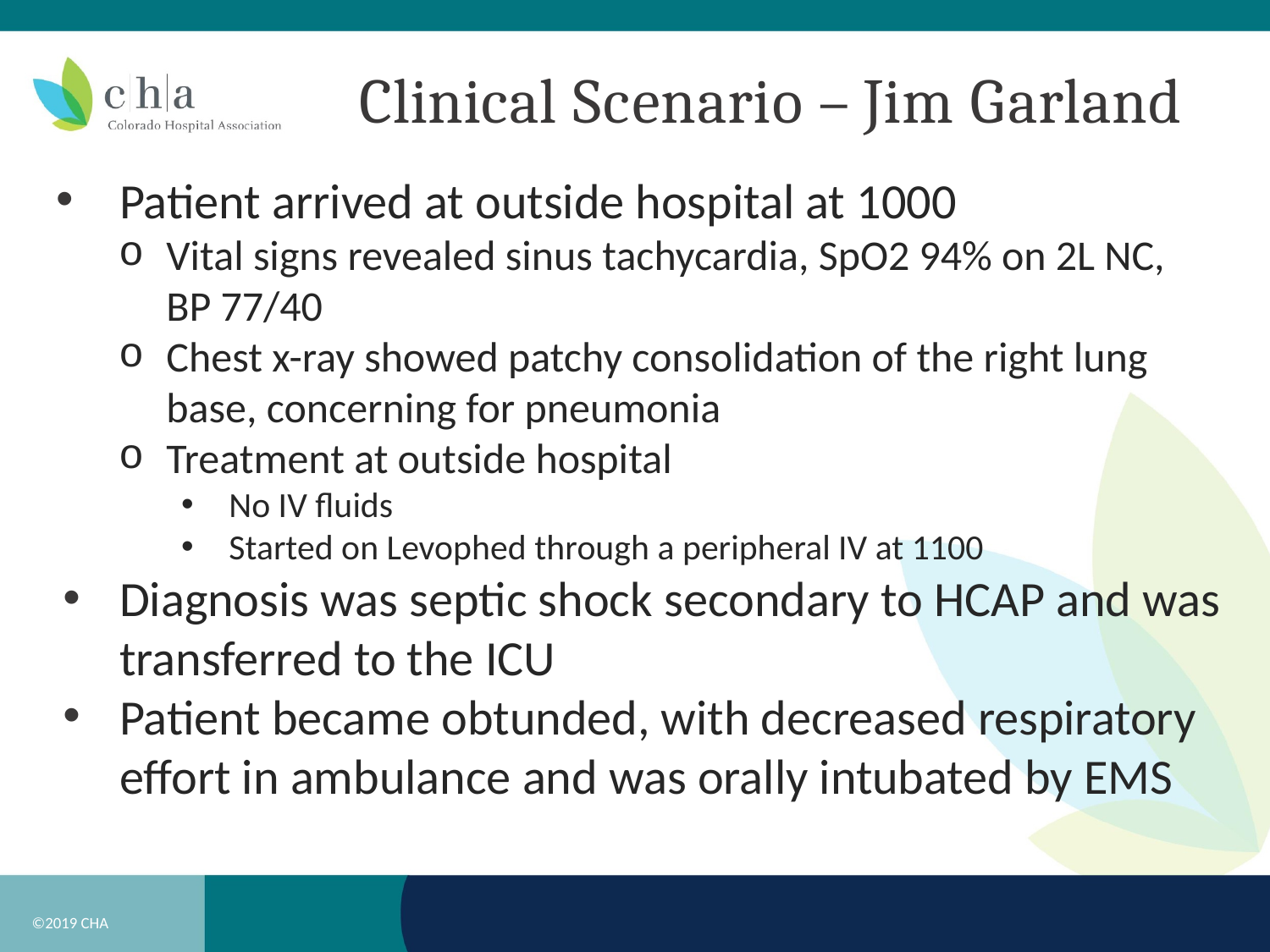

# Clinical Scenario – Jim Garland
Patient arrived at outside hospital at 1000
Vital signs revealed sinus tachycardia, SpO2 94% on 2L NC,   BP 77/40
Chest x-ray showed patchy consolidation of the right lung base, concerning for pneumonia
Treatment at outside hospital
No IV fluids
Started on Levophed through a peripheral IV at 1100
Diagnosis was septic shock secondary to HCAP and was transferred to the ICU
Patient became obtunded, with decreased respiratory effort in ambulance and was orally intubated by EMS